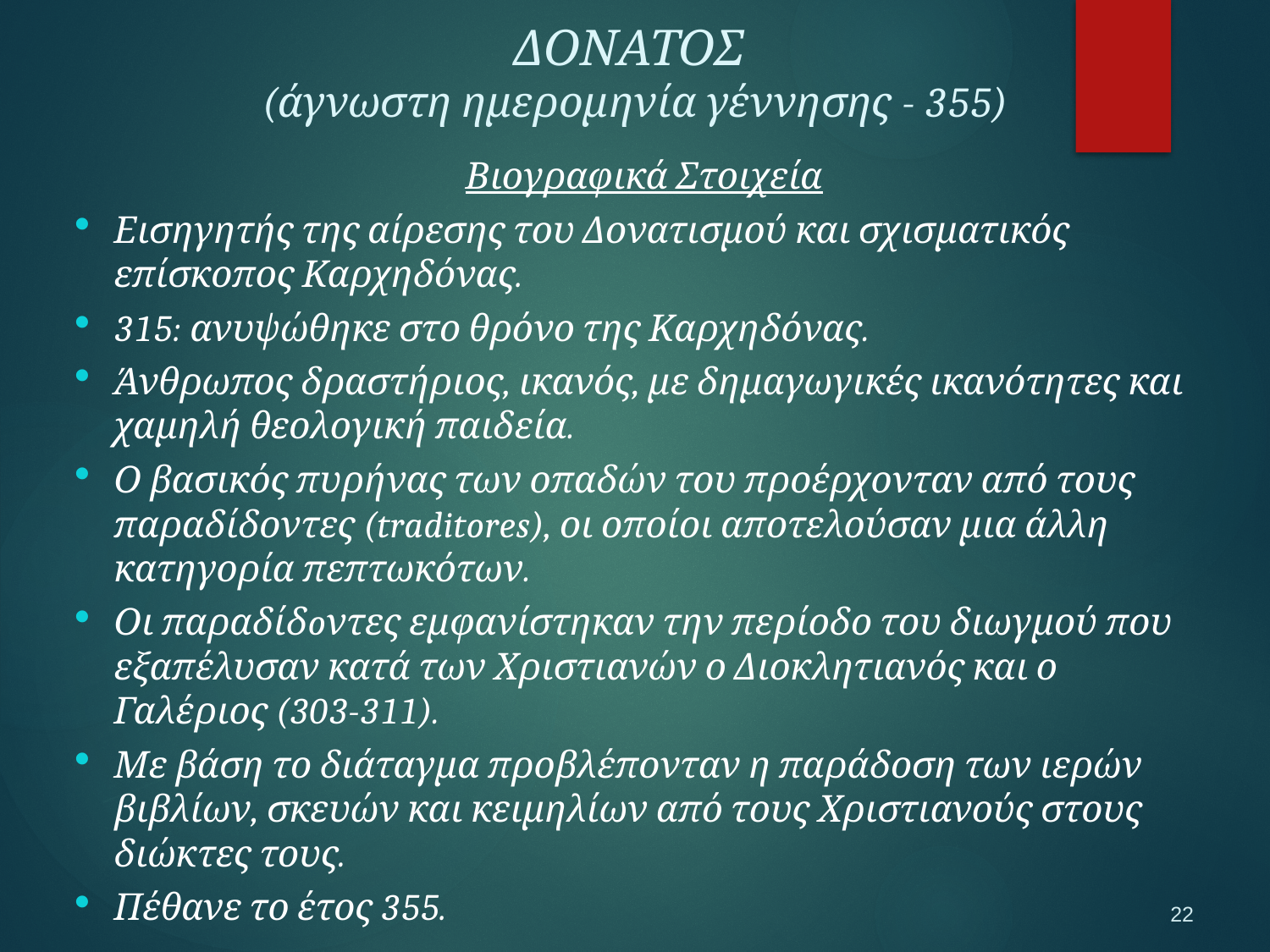

ΔΟΝΑΤΟΣ
(άγνωστη ημερομηνία γέννησης - 355)
Βιογραφικά Στοιχεία
Εισηγητής της αίρεσης του Δονατισμού και σχισματικός επίσκοπος Καρχηδόνας.
315: ανυψώθηκε στο θρόνο της Καρχηδόνας.
Άνθρωπος δραστήριος, ικανός, με δημαγωγικές ικανότητες και χαμηλή θεολογική παιδεία.
Ο βασικός πυρήνας των οπαδών του προέρχονταν από τους παραδίδοντες (traditores), οι οποίοι αποτελούσαν μια άλλη κατηγορία πεπτωκότων.
Οι παραδίδoντες εμφανίστηκαν την περίοδο του διωγμού που εξαπέλυσαν κατά των Χριστιανών ο Διοκλητιανός και ο Γαλέριος (303-311).
Με βάση το διάταγμα προβλέπονταν η παράδοση των ιερών βιβλίων, σκευών και κειμηλίων από τους Χριστιανούς στους διώκτες τους.
Πέθανε το έτος 355.
22